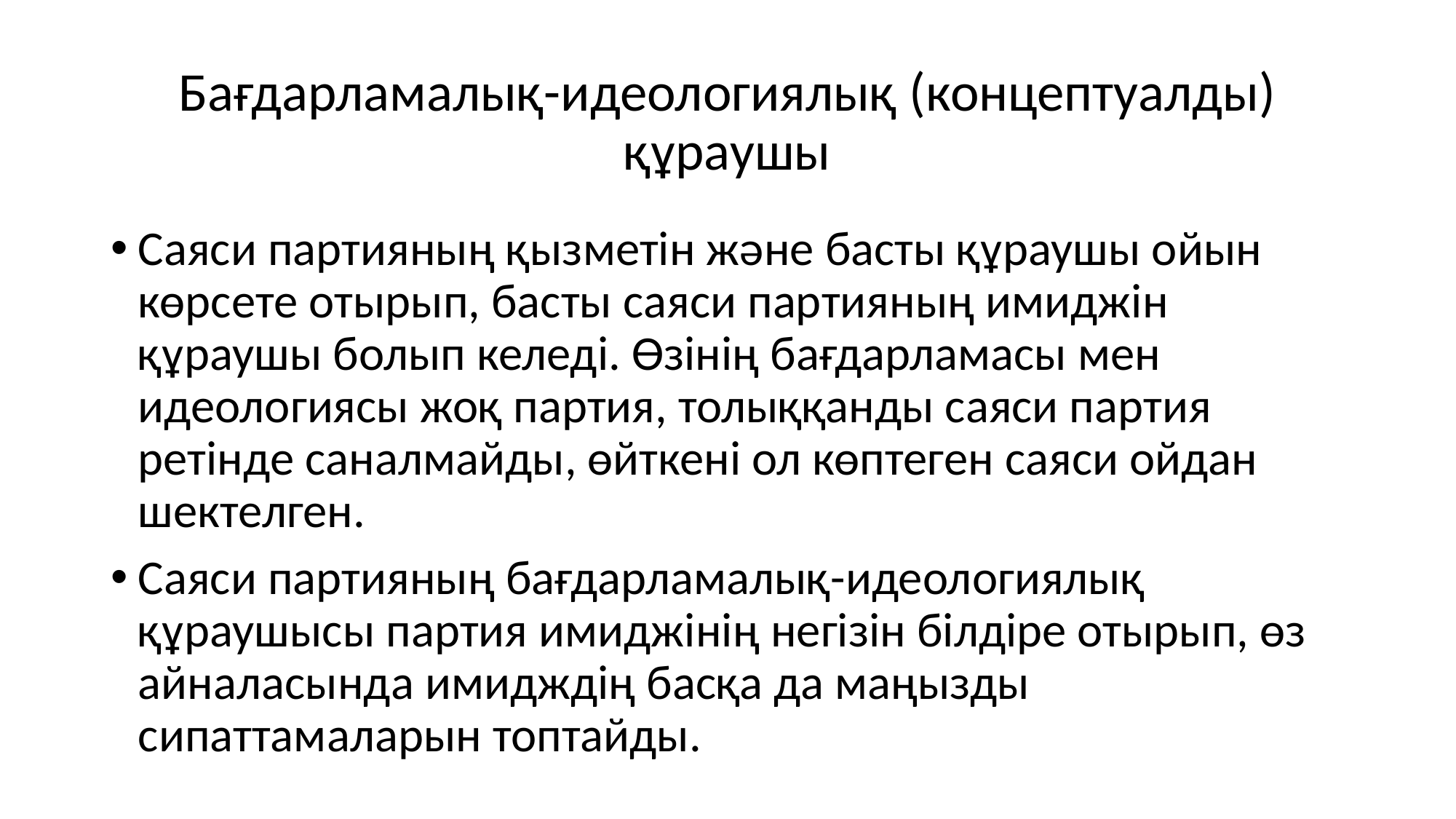

# Бағдарламалық-идеологиялық (концептуалды) құраушы
Саяси партияның қызметін жəне басты құраушы ойын көрсете отырып, басты саяси партияның имиджін құраушы болып келеді. Өзінің бағдарламасы мен идеологиясы жоқ партия, толыққанды саяси партия ретінде саналмайды, өйткені ол көптеген саяси ойдан шектелген.
Саяси партияның бағдарламалық-идеологиялық құраушысы партия имиджінің негізін білдіре отырып, өз айналасында имидждің басқа да маңызды сипаттамаларын топтайды.